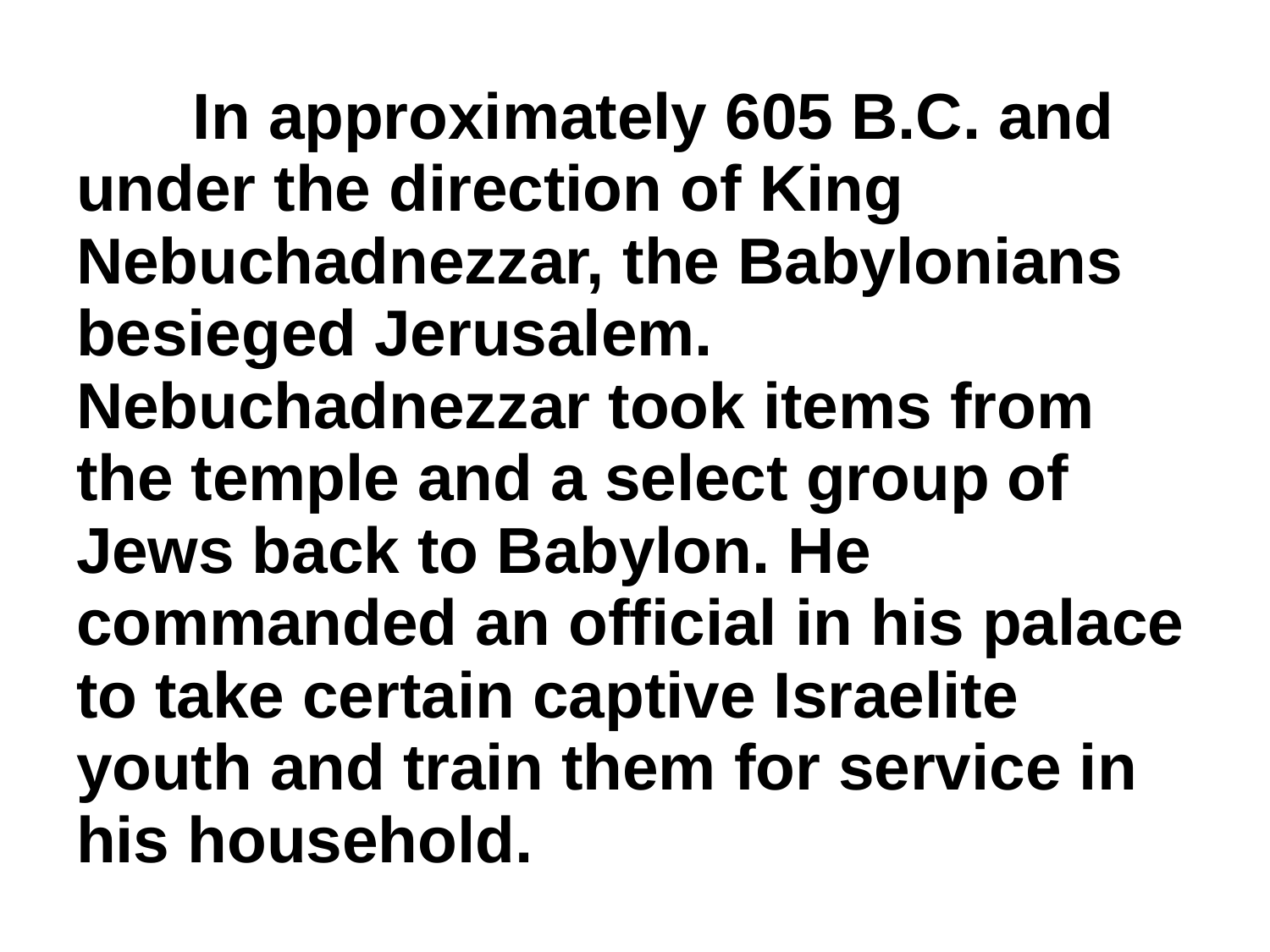

In approximately 605 B.C. and under the direction of King Nebuchadnezzar, the Babylonians besieged Jerusalem. Nebuchadnezzar took items from the temple and a select group of Jews back to Babylon. He commanded an official in his palace to take certain captive Israelite youth and train them for service in his household.